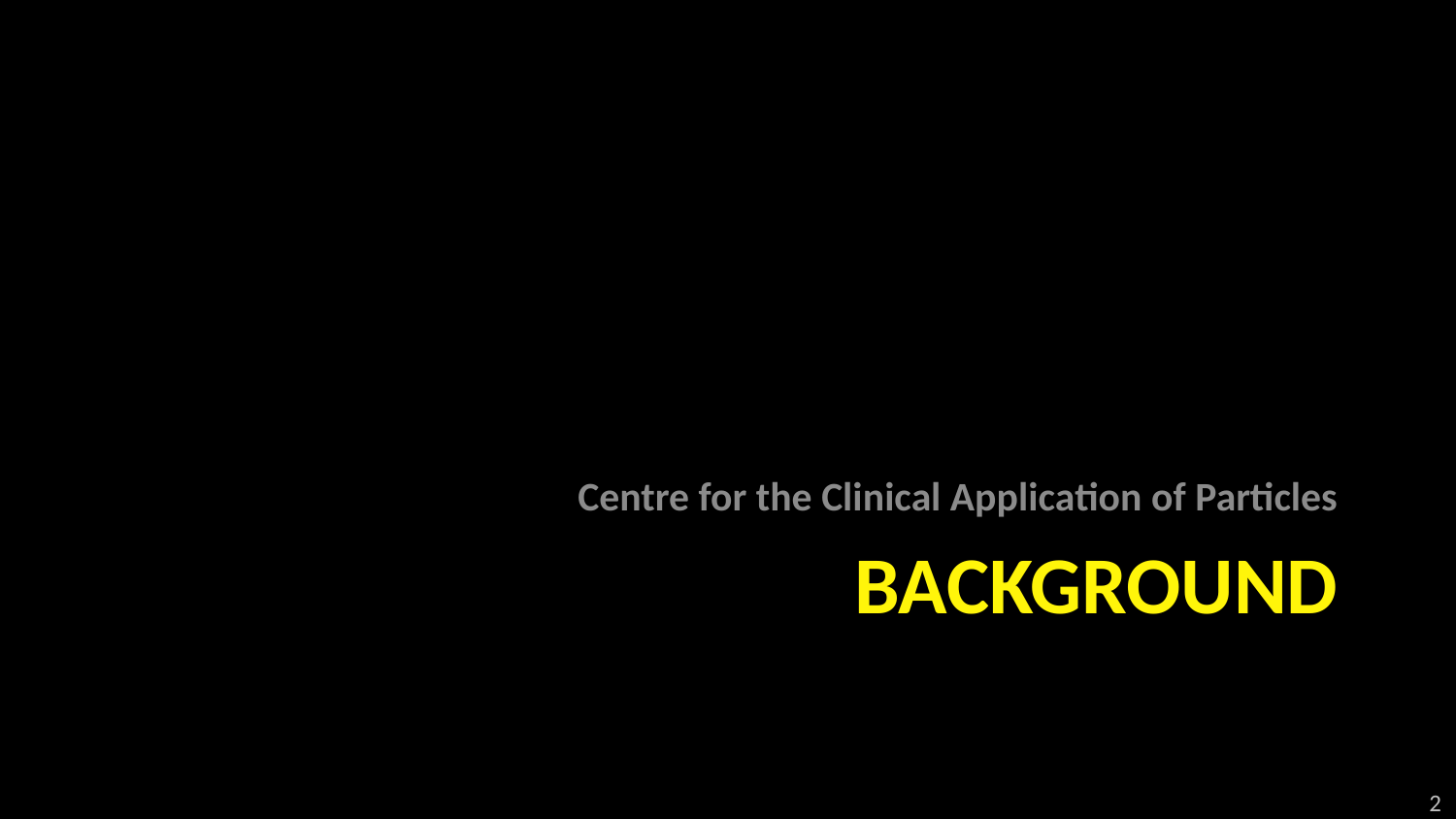

Centre for the Clinical Application of Particles
# Background
2